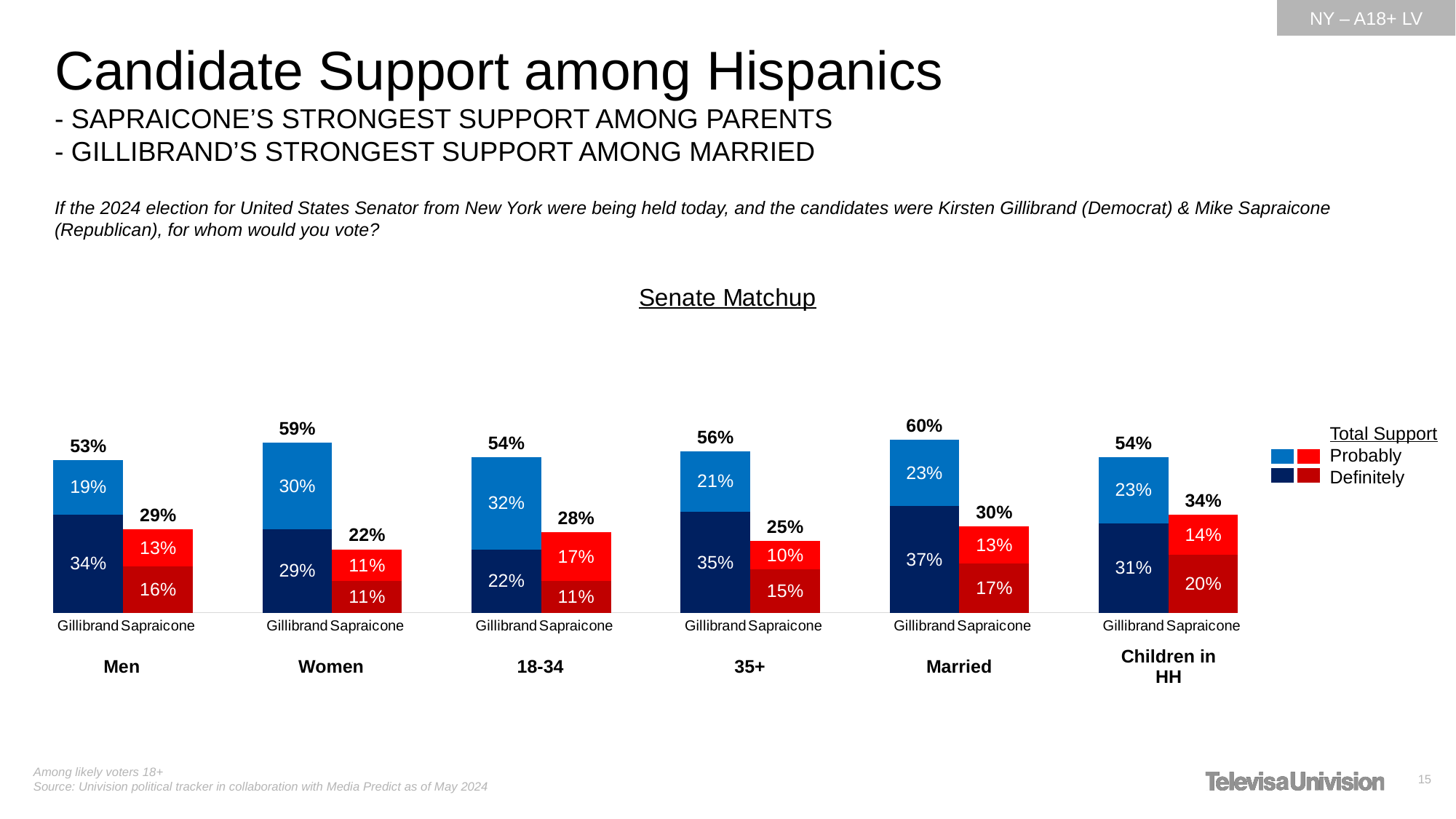

Candidate Support among Hispanics
- SAPRAICONE’S STRONGEST SUPPORT AMONG PARENTS
- GILLIBRAND’S STRONGEST SUPPORT AMONG MARRIED
If the 2024 election for United States Senator from New York were being held today, and the candidates were Kirsten Gillibrand (Democrat) & Mike Sapraicone (Republican), for whom would you vote?

### Chart: Senate Matchup

| Category | Definitely | Probably | Total Votes |
|---|---|---|---|
| Gillibrand | 0.34 | 0.19 | 0.53 |
| Sapraicone | 0.16 | 0.13 | 0.29000000000000004 |
|     | None | None | None |
| Gillibrand | 0.29 | 0.3 | 0.59 |
| Sapraicone | 0.11 | 0.11 | 0.22 |
|     | None | None | None |
| Gillibrand | 0.22 | 0.32 | 0.54 |
| Sapraicone | 0.11 | 0.17 | 0.28 |
|     | None | None | None |
| Gillibrand | 0.35 | 0.21 | 0.5599999999999999 |
| Sapraicone | 0.15 | 0.1 | 0.25 |
|     | None | None | None |
| Gillibrand | 0.37 | 0.23 | 0.6 |
| Sapraicone | 0.17 | 0.13 | 0.30000000000000004 |
|     | None | None | None |
| Gillibrand | 0.31 | 0.23 | 0.54 |
| Sapraicone | 0.2 | 0.14 | 0.34 |
Total Support
Probably
Definitely
|  |  |
| --- | --- |
|  |  |
| Men |  | Women |  | 18-34 |  | 35+ |  | Married |  | Children in HH |
| --- | --- | --- | --- | --- | --- | --- | --- | --- | --- | --- |